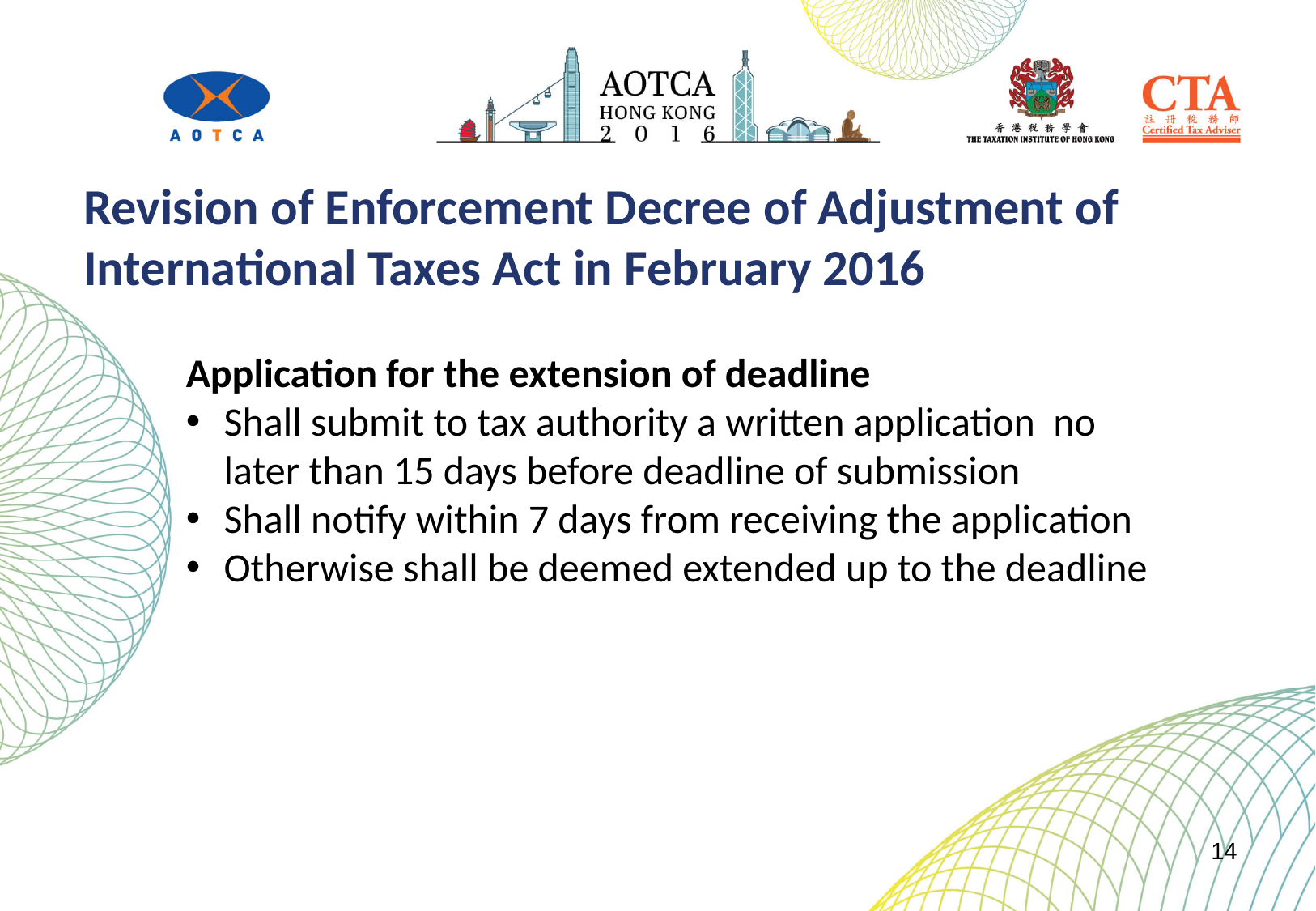

Revision of Enforcement Decree of Adjustment of International Taxes Act in February 2016
Application for the extension of deadline
Shall submit to tax authority a written application  no later than 15 days before deadline of submission
Shall notify within 7 days from receiving the application
Otherwise shall be deemed extended up to the deadline
14